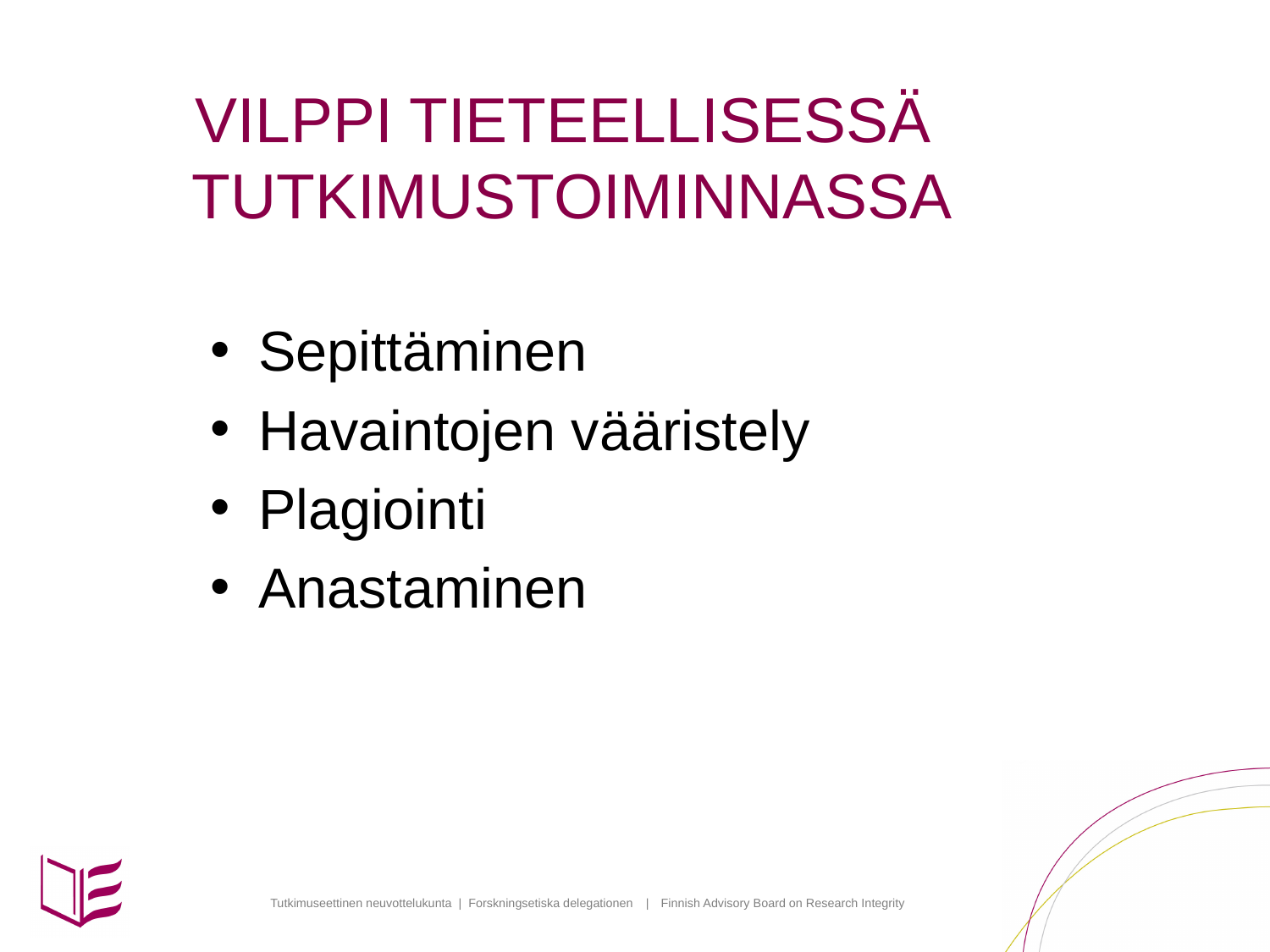

# VILPPI TIETEELLISESSÄ  TUTKIMUSTOIMINNASSA
Sepittäminen
Havaintojen vääristely
Plagiointi
Anastaminen